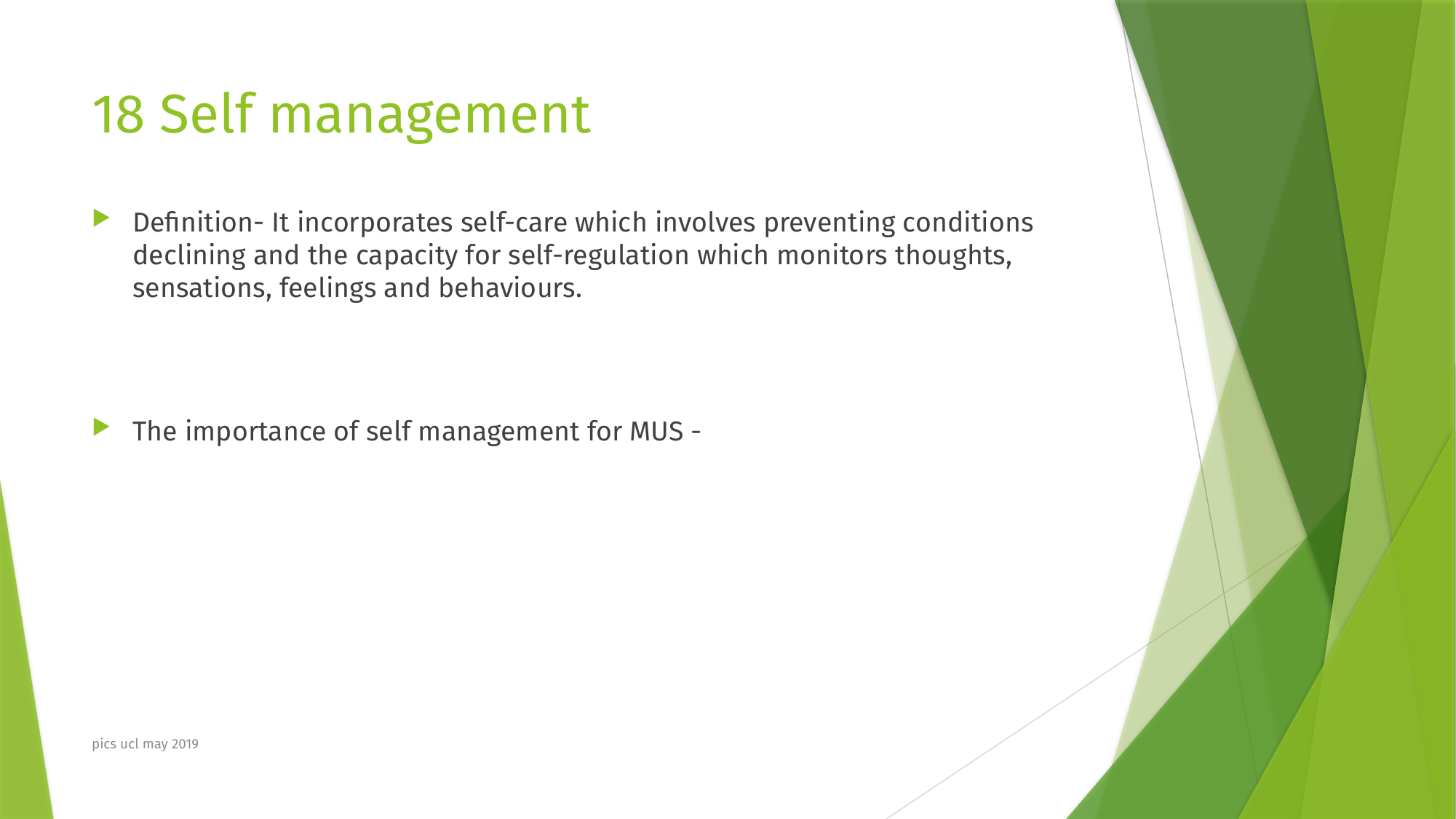

# 18 Self management
Definition- It incorporates self-care which involves preventing conditions declining and the capacity for self-regulation which monitors thoughts, sensations, feelings and behaviours.

The importance of self management for MUS -
pics ucl may 2019